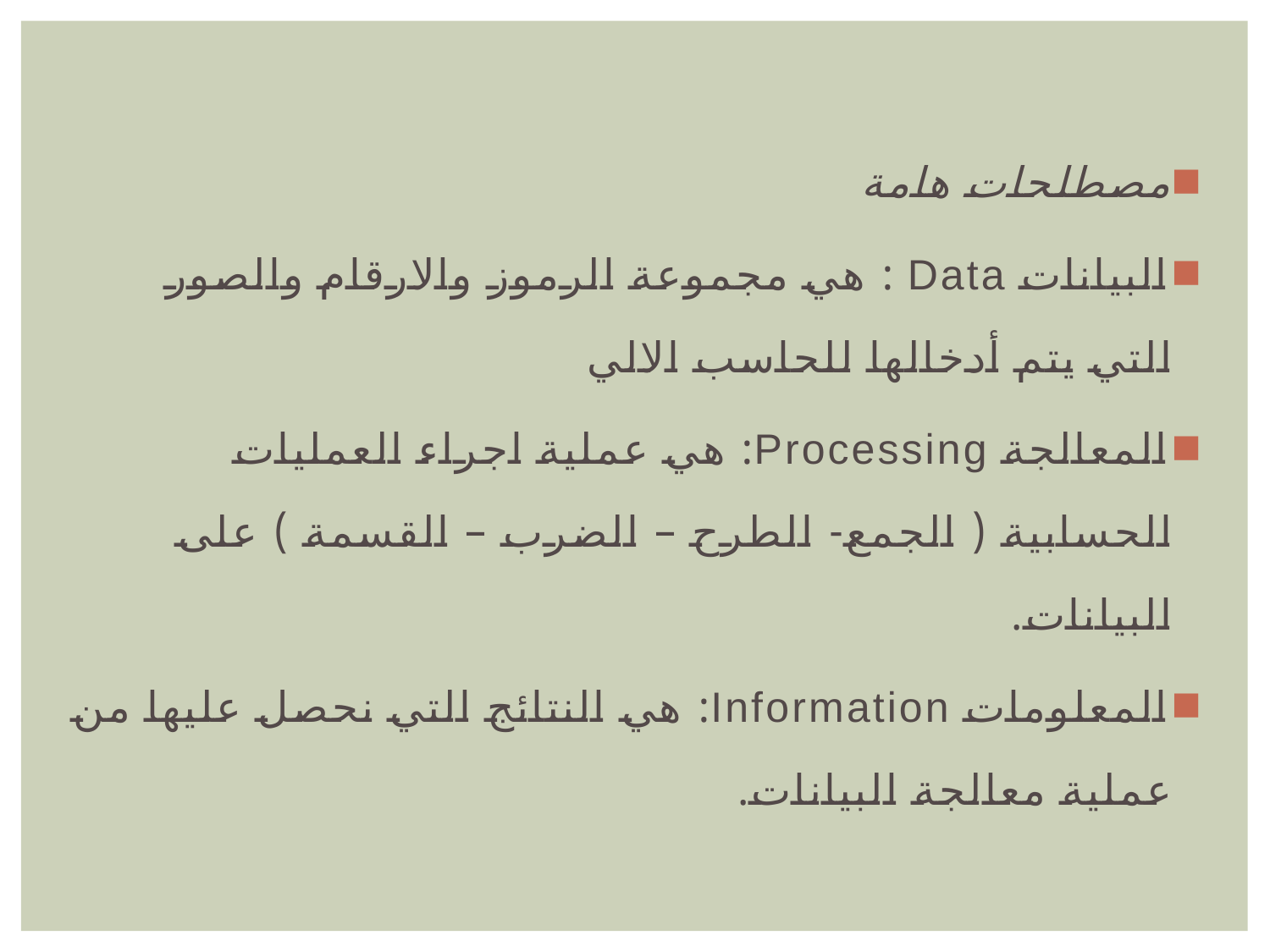

مصطلحات هامة
البيانات Data : هي مجموعة الرموز والارقام والصور التي يتم أدخالها للحاسب الالي
المعالجة Processing: هي عملية اجراء العمليات الحسابية ( الجمع- الطرح – الضرب – القسمة ) على البيانات.
المعلومات Information: هي النتائج التي نحصل عليها من عملية معالجة البيانات.